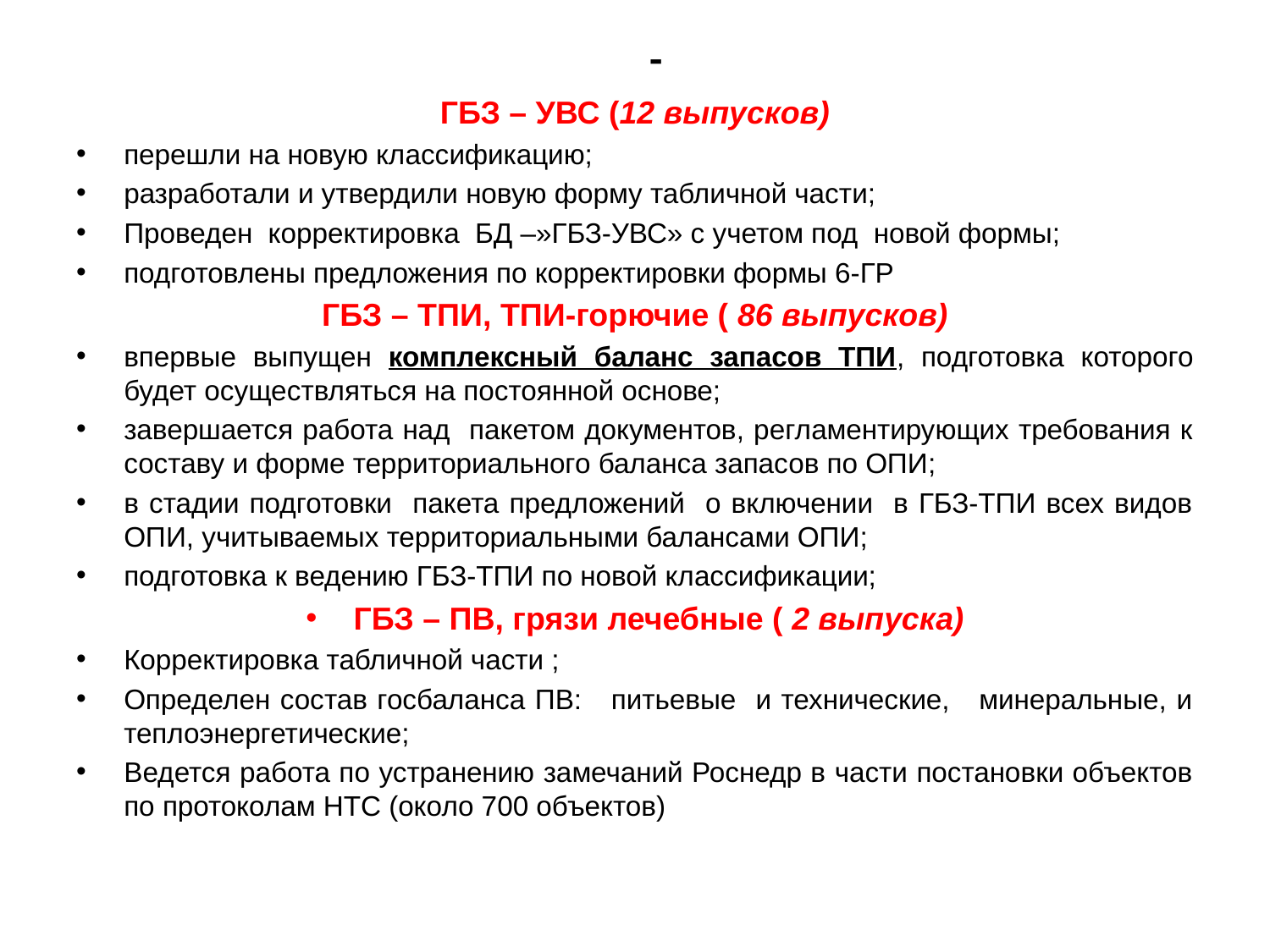

# -
ГБЗ – УВС (12 выпусков)
перешли на новую классификацию;
разработали и утвердили новую форму табличной части;
Проведен  корректировка  БД –»ГБЗ-УВС» с учетом под  новой формы;
подготовлены предложения по корректировки формы 6-ГР
ГБЗ – ТПИ, ТПИ-горючие ( 86 выпусков)
впервые выпущен комплексный баланс запасов ТПИ, подготовка которого будет осуществляться на постоянной основе;
завершается работа над  пакетом документов, регламентирующих требования к составу и форме территориального баланса запасов по ОПИ;
в стадии подготовки  пакета предложений  о включении  в ГБЗ-ТПИ всех видов ОПИ, учитываемых территориальными балансами ОПИ;
подготовка к ведению ГБЗ-ТПИ по новой классификации;
ГБЗ – ПВ, грязи лечебные ( 2 выпуска)
Корректировка табличной части ;
Определен состав госбаланса ПВ:   питьевые  и технические,   минеральные, и теплоэнергетические;
Ведется работа по устранению замечаний Роснедр в части постановки объектов по протоколам НТС (около 700 объектов)